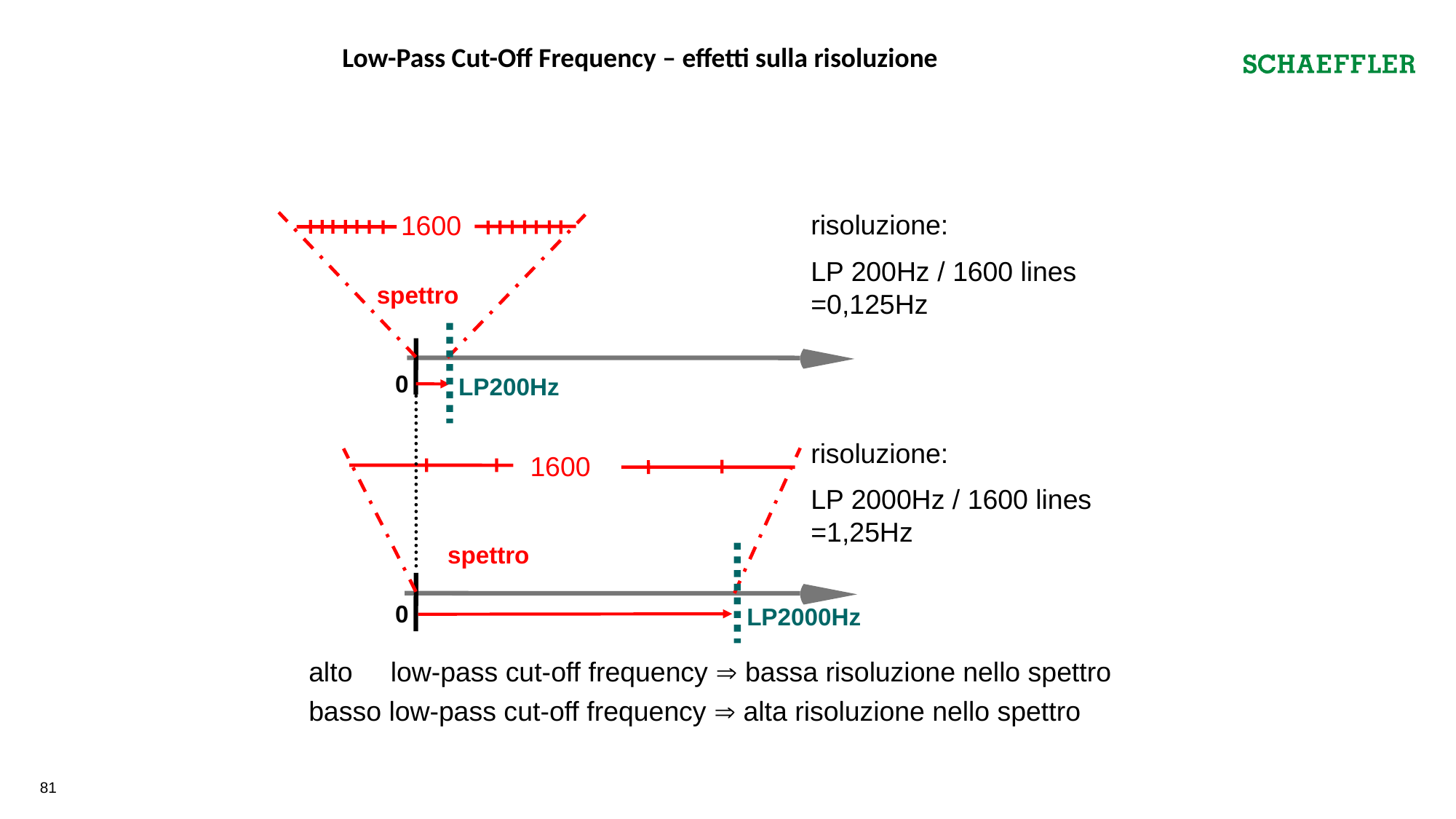

Low-Pass Cut-Off Frequency – effetti sulla risoluzione
risoluzione:
LP 200Hz / 1600 lines =0,125Hz
1600

spettro

0
 LP200Hz

risoluzione:
LP 2000Hz / 1600 lines =1,25Hz
1600

spettro

0

LP2000Hz

alto     low-pass cut-off frequency ⇒ bassa risoluzione nello spettro
basso low-pass cut-off frequency ⇒ alta risoluzione nello spettro
81